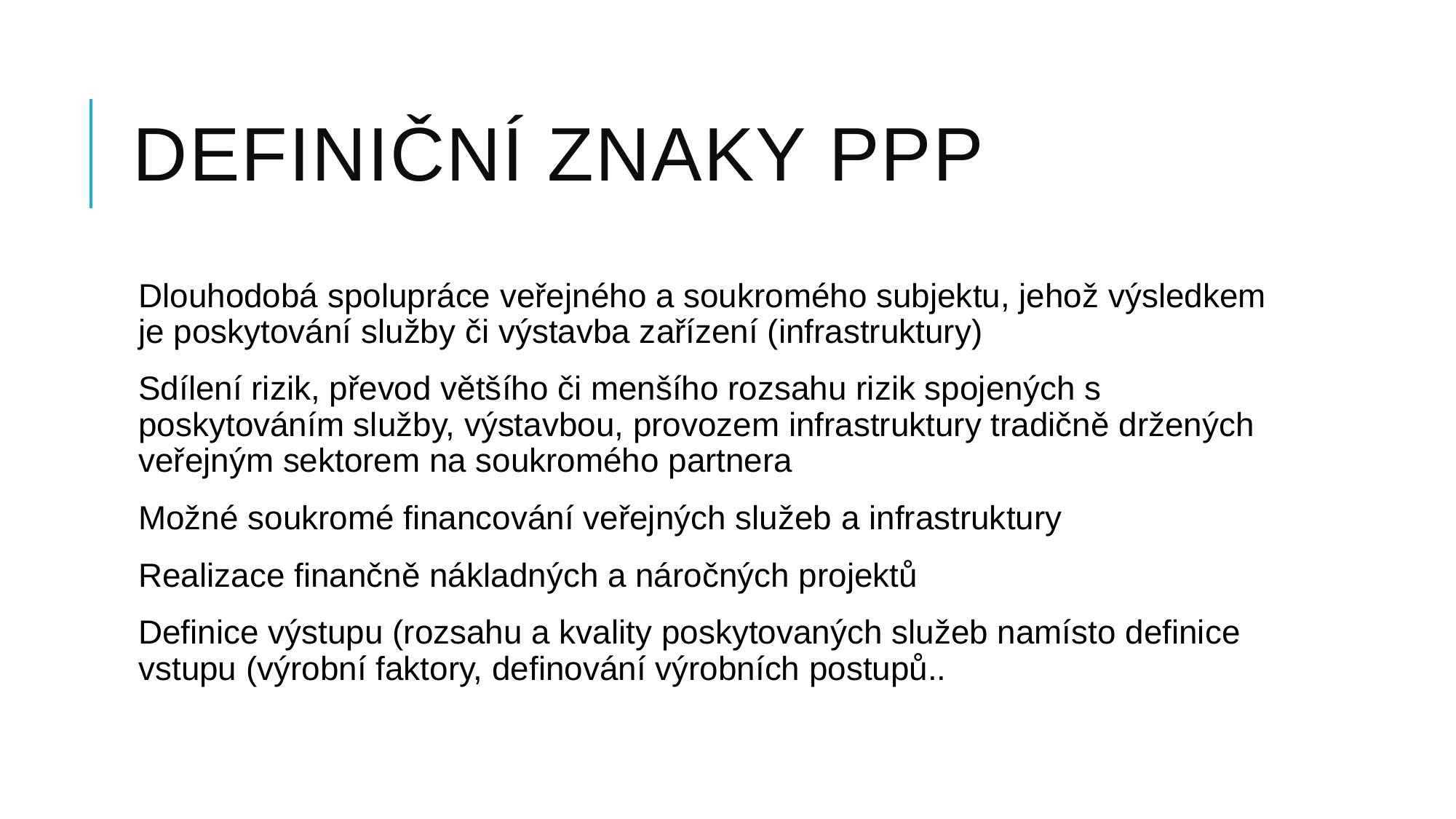

# Definiční znaky PPP
Dlouhodobá spolupráce veřejného a soukromého subjektu, jehož výsledkem je poskytování služby či výstavba zařízení (infrastruktury)
Sdílení rizik, převod většího či menšího rozsahu rizik spojených s poskytováním služby, výstavbou, provozem infrastruktury tradičně držených veřejným sektorem na soukromého partnera
Možné soukromé financování veřejných služeb a infrastruktury
Realizace finančně nákladných a náročných projektů
Definice výstupu (rozsahu a kvality poskytovaných služeb namísto definice vstupu (výrobní faktory, definování výrobních postupů..